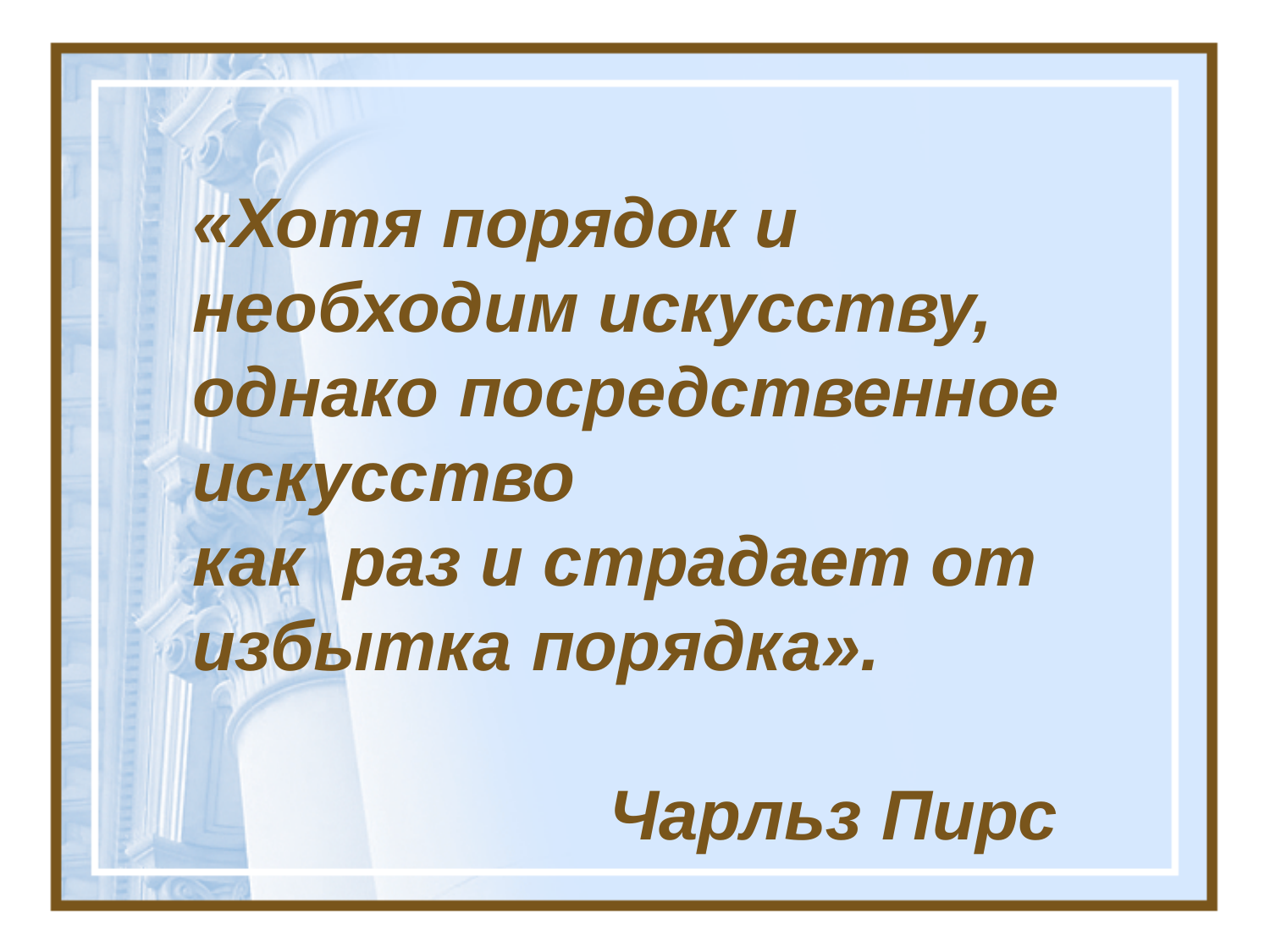

«Хотя порядок и необходим искусству, однако посредственное искусство
как  раз и страдает от избытка порядка».

Чарльз Пирс